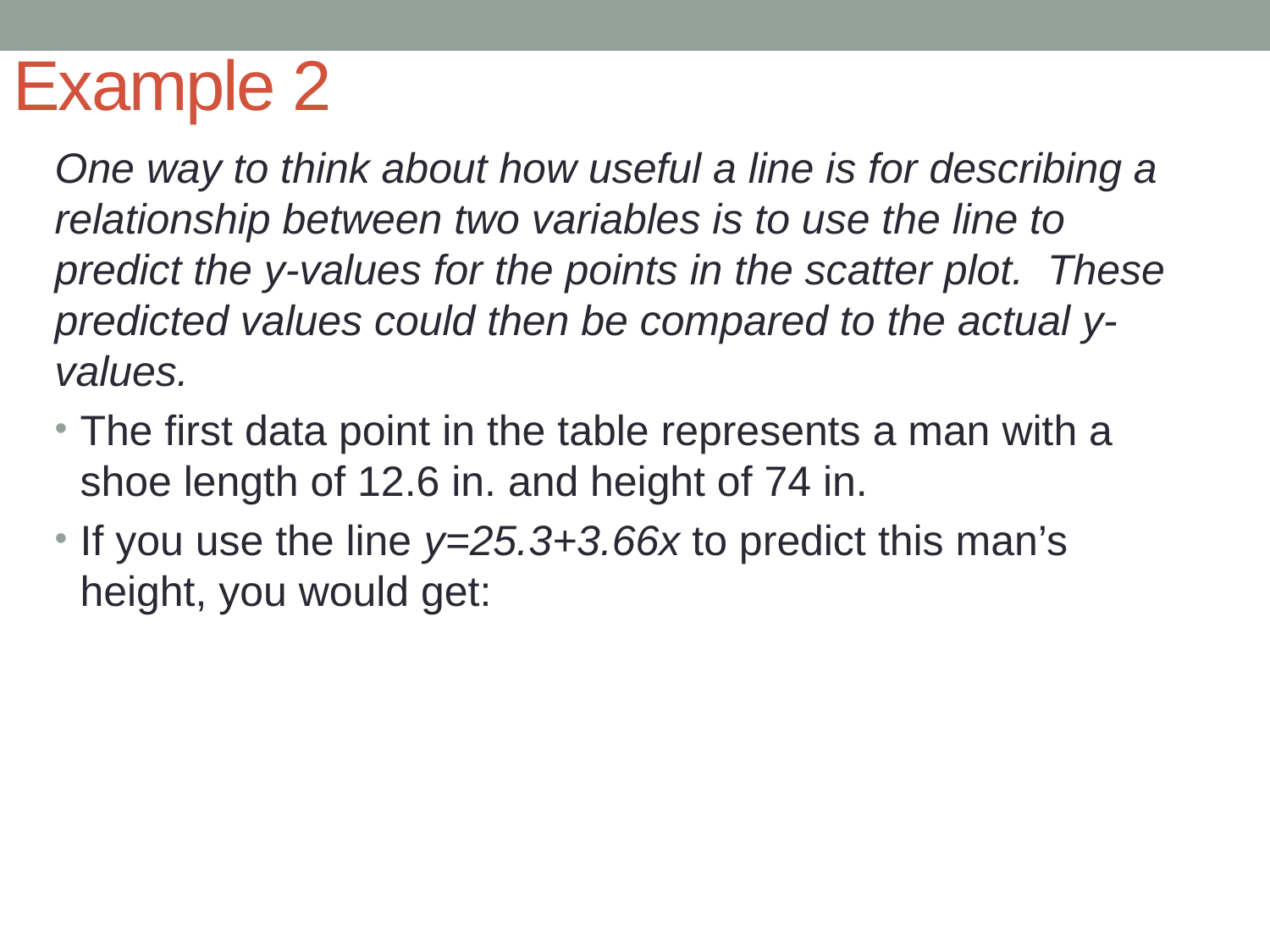

# Example 2
One way to think about how useful a line is for describing a relationship between two variables is to use the line to predict the y-values for the points in the scatter plot.  These predicted values could then be compared to the actual y-values.
The first data point in the table represents a man with a shoe length of 12.6 in. and height of 74 in.
If you use the line y=25.3+3.66x to predict this man’s height, you would get: